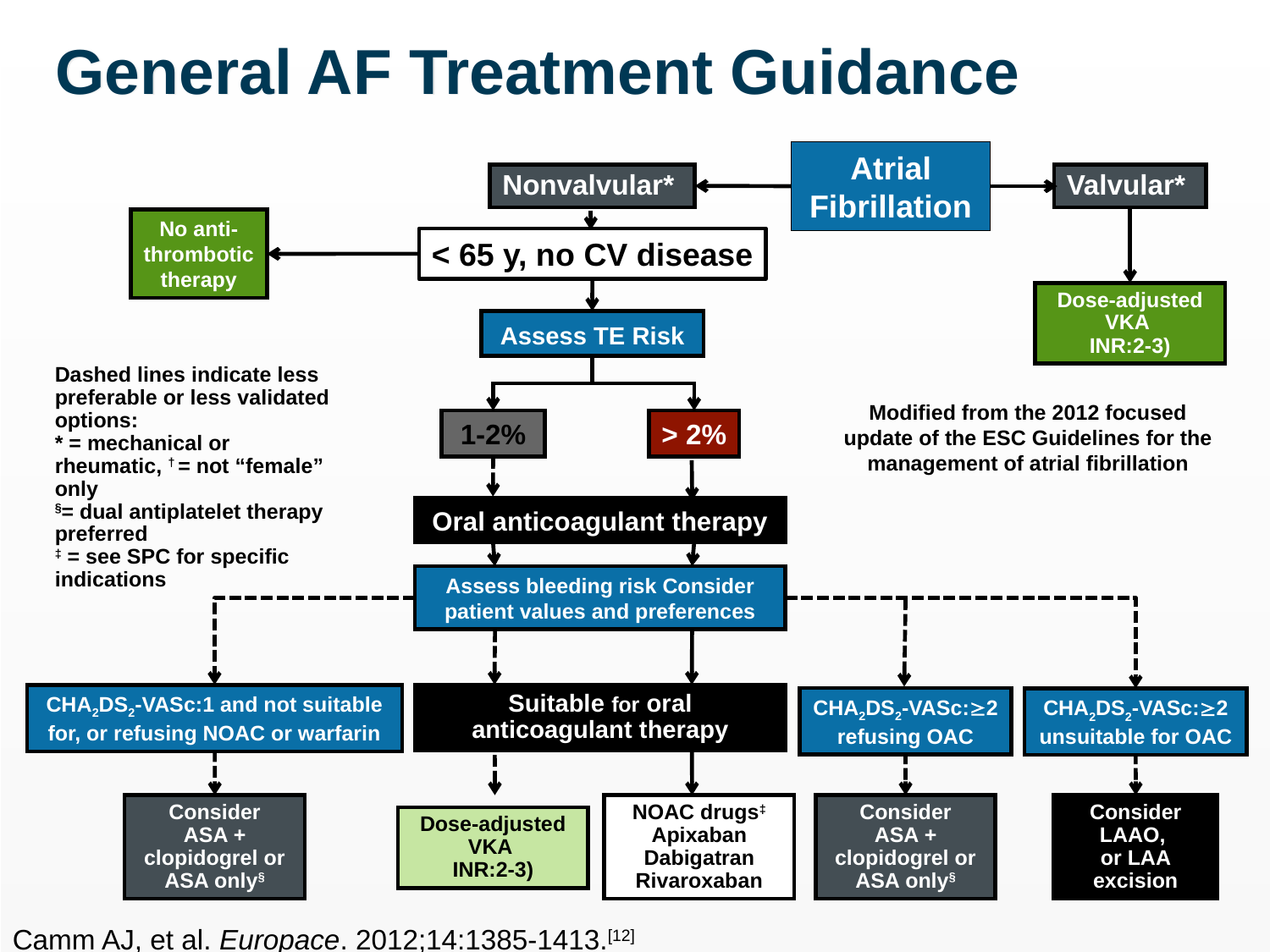

# General AF Treatment Guidance
Atrial Fibrillation
Nonvalvular*
Valvular*
No anti-thrombotic therapy
< 65 y, no CV disease
Dose-adjusted VKA
INR:2-3)
Assess TE Risk
Dashed lines indicate less preferable or less validated options:
* = mechanical or rheumatic, † = not “female” only
§= dual antiplatelet therapy preferred
‡ = see SPC for specific indications
Modified from the 2012 focused update of the ESC Guidelines for the management of atrial fibrillation
> 2%
1-2%
Oral anticoagulant therapy
Assess bleeding risk Consider patient values and preferences

CHA2DS2-VASc:1 and not suitable for, or refusing NOAC or warfarin
Suitable for oral anticoagulant therapy
CHA2DS2-VASc:≥2 refusing OAC
CHA2DS2-VASc:≥2 unsuitable for OAC

Consider
ASA + clopidogrel or ASA only§
Consider
ASA + clopidogrel or ASA only§
NOAC drugs‡
Apixaban
Dabigatran
Rivaroxaban
Dose-adjusted VKA
INR:2-3)
Consider LAAO,
or LAA excision
Camm AJ, et al. Europace. 2012;14:1385-1413.[12]